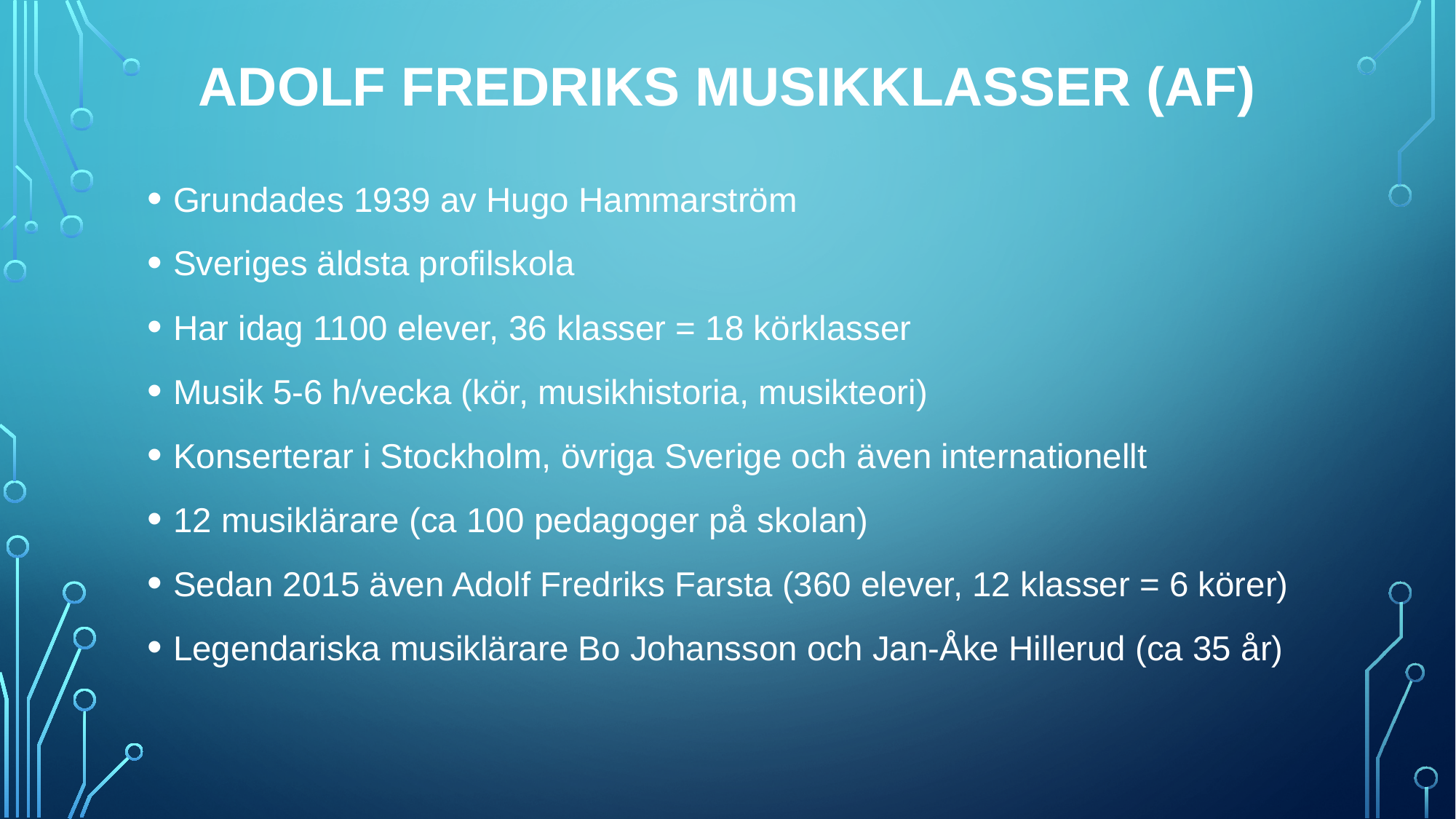

# Adolf Fredriks musikklasser (AF)
Grundades 1939 av Hugo Hammarström
Sveriges äldsta profilskola
Har idag 1100 elever, 36 klasser = 18 körklasser
Musik 5-6 h/vecka (kör, musikhistoria, musikteori)
Konserterar i Stockholm, övriga Sverige och även internationellt
12 musiklärare (ca 100 pedagoger på skolan)
Sedan 2015 även Adolf Fredriks Farsta (360 elever, 12 klasser = 6 körer)
Legendariska musiklärare Bo Johansson och Jan-Åke Hillerud (ca 35 år)